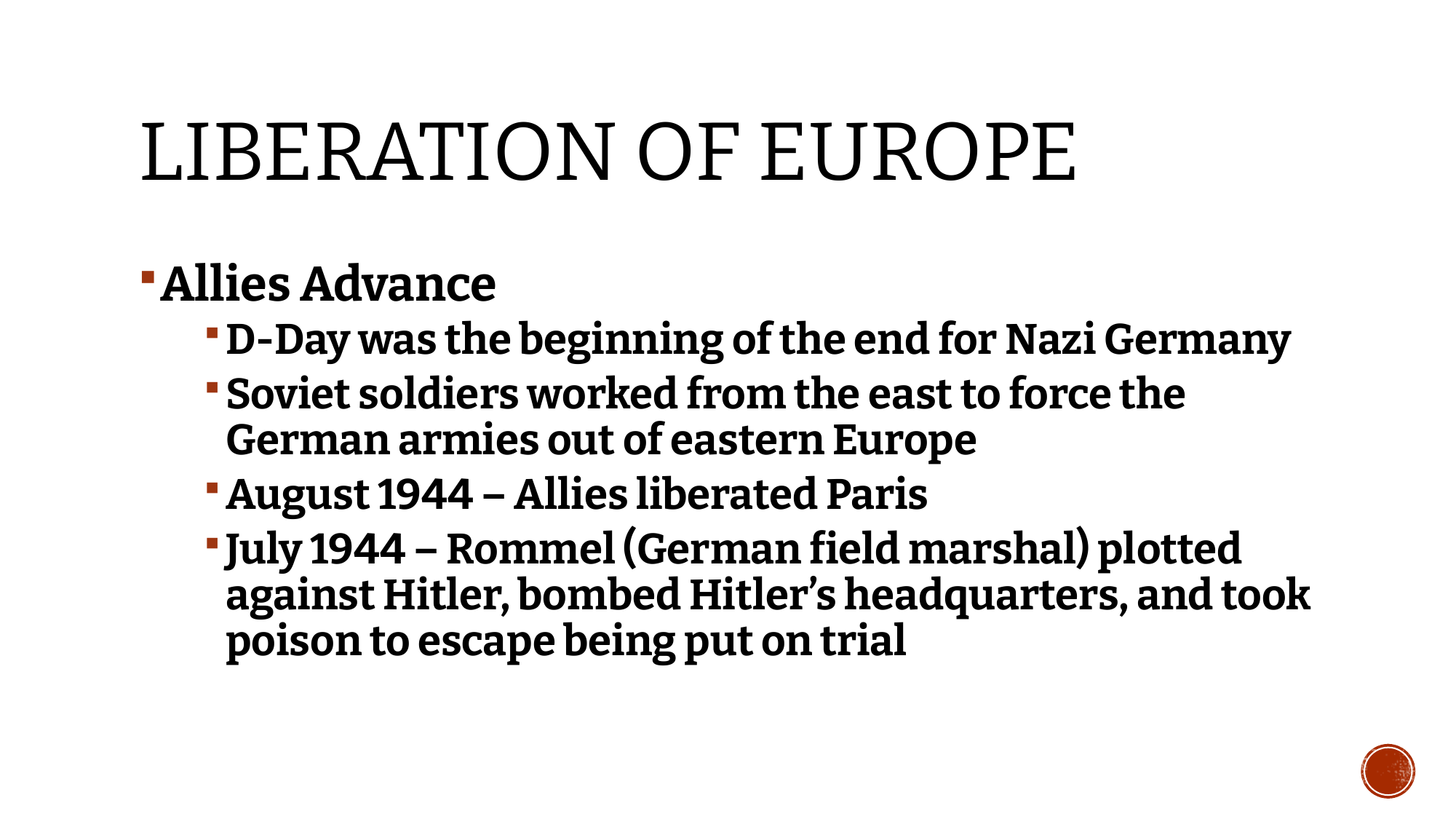

# Liberation of Europe
Allies Advance
D-Day was the beginning of the end for Nazi Germany
Soviet soldiers worked from the east to force the German armies out of eastern Europe
August 1944 – Allies liberated Paris
July 1944 – Rommel (German field marshal) plotted against Hitler, bombed Hitler’s headquarters, and took poison to escape being put on trial